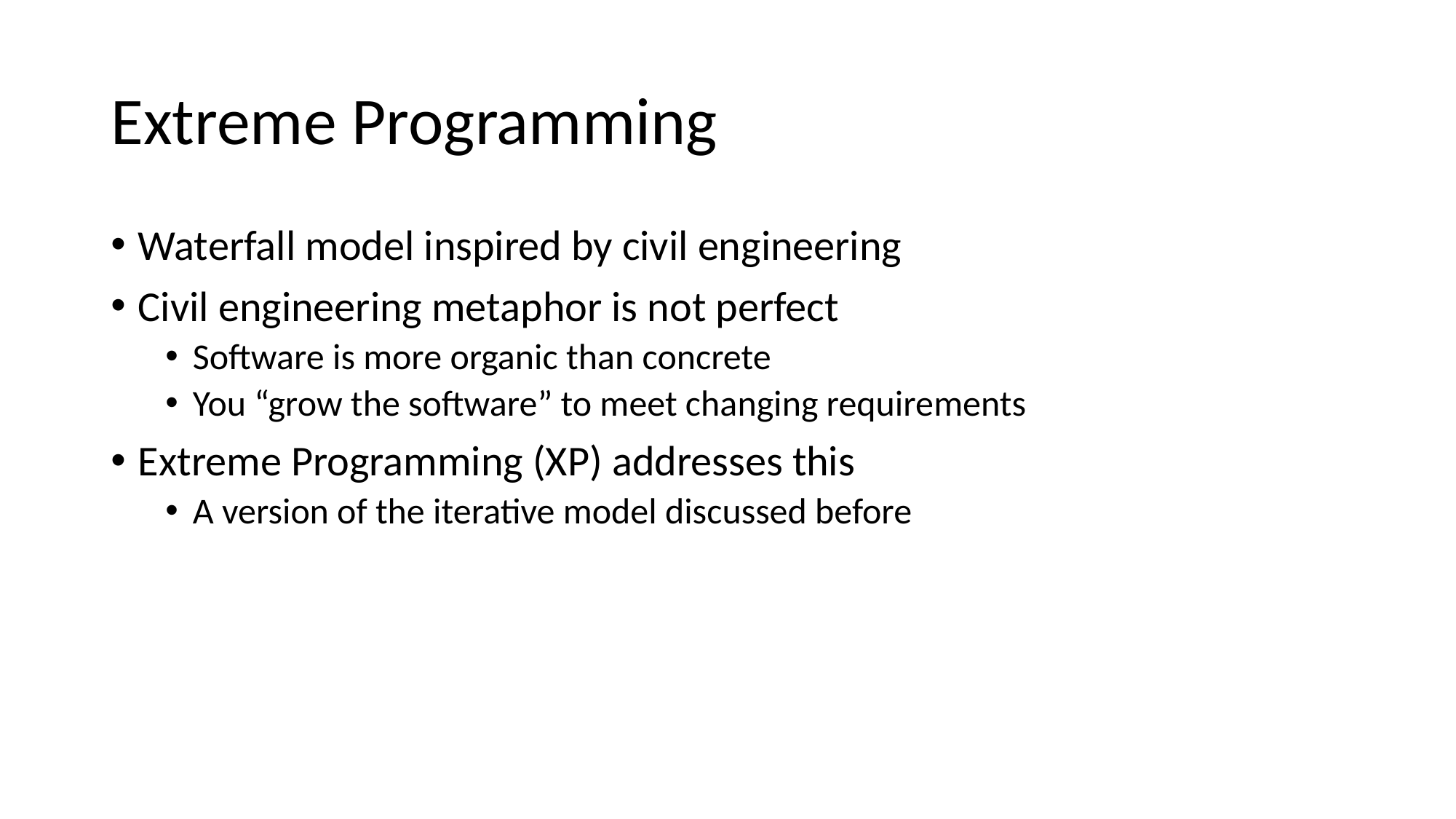

# Extreme Programming
Waterfall model inspired by civil engineering
Civil engineering metaphor is not perfect
Software is more organic than concrete
You “grow the software” to meet changing requirements
Extreme Programming (XP) addresses this
A version of the iterative model discussed before